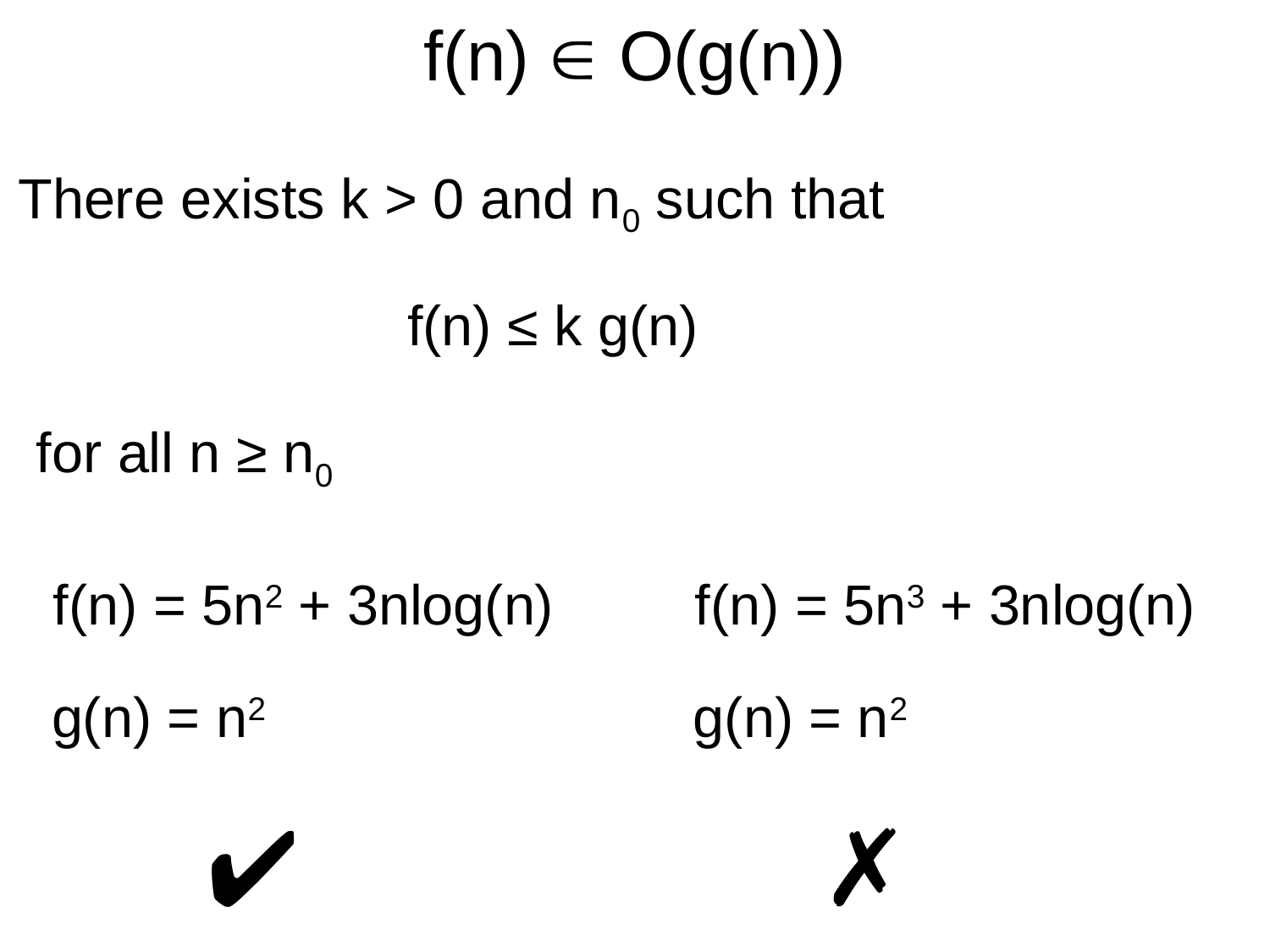

# f(n) ∈ O(g(n))
There exists k > 0 and n0 such that
f(n) ≤ k g(n)
for all n ≥ n0
f(n) = 5n2 + 3nlog(n)
f(n) = 5n3 + 3nlog(n)
g(n) = n2
g(n) = n2
✔
✗